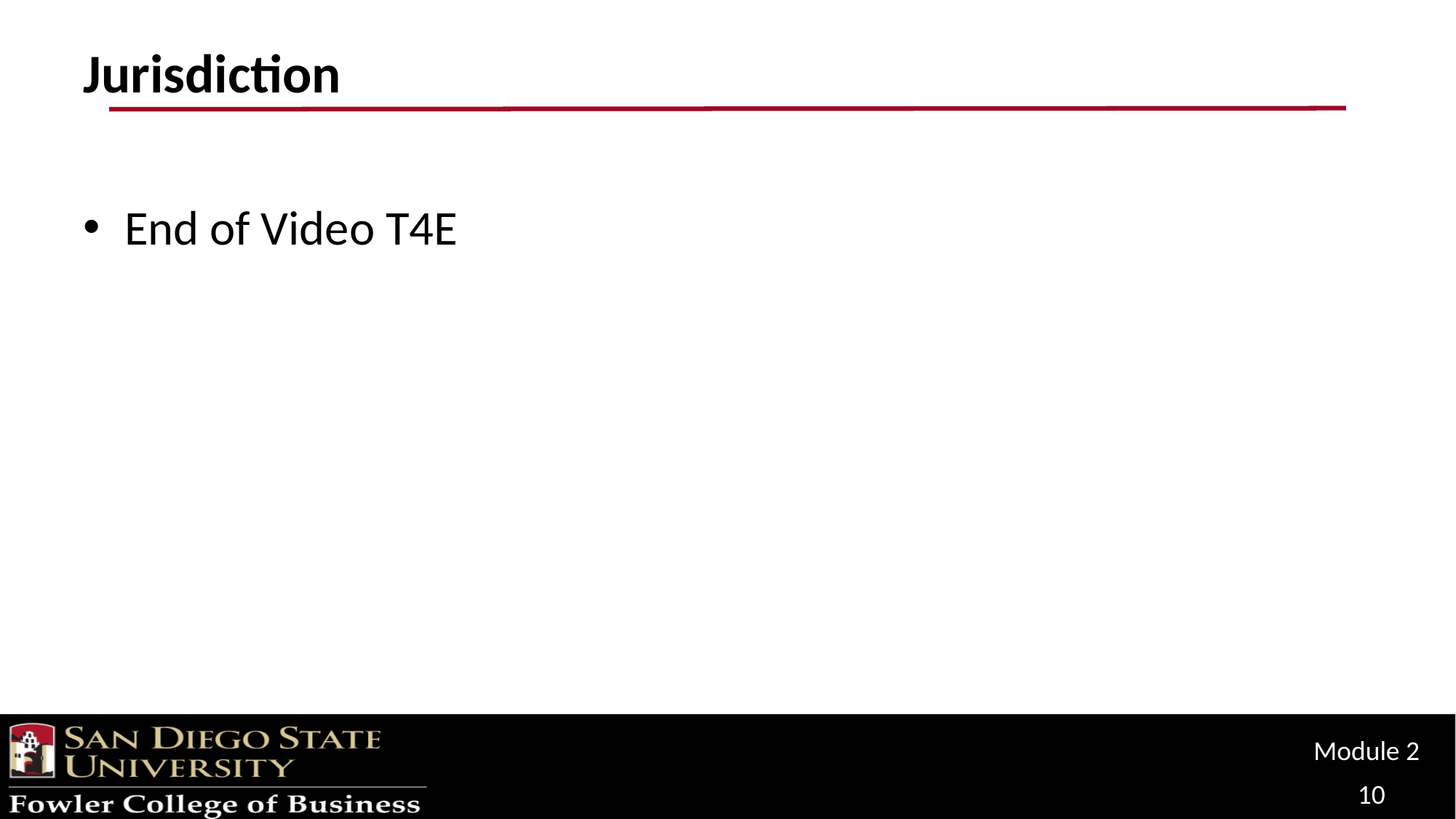

# Jurisdiction
End of Video T4E
Module 2
10